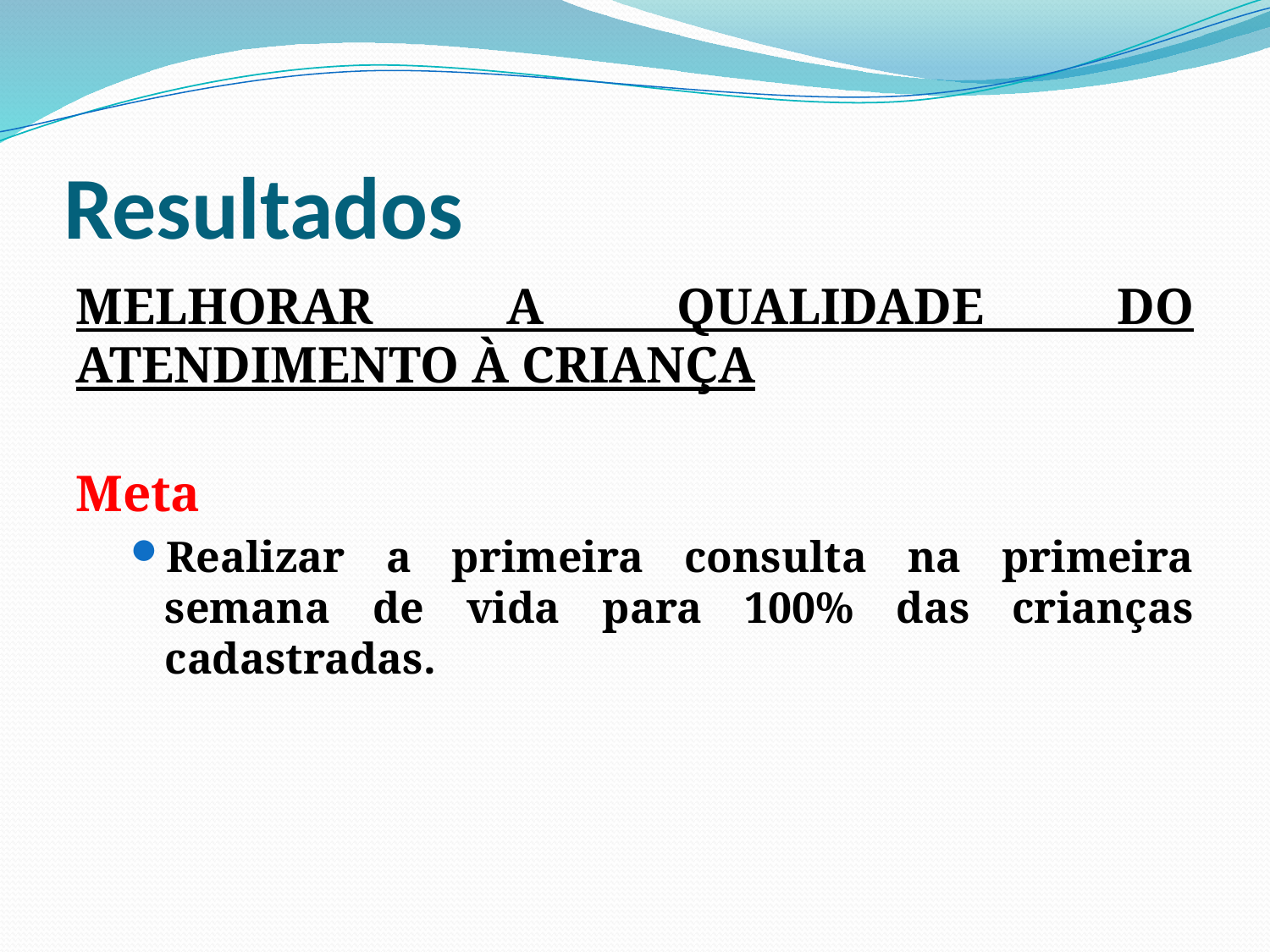

# Resultados
MELHORAR A QUALIDADE DO ATENDIMENTO À CRIANÇA

Meta
Realizar a primeira consulta na primeira semana de vida para 100% das crianças cadastradas.